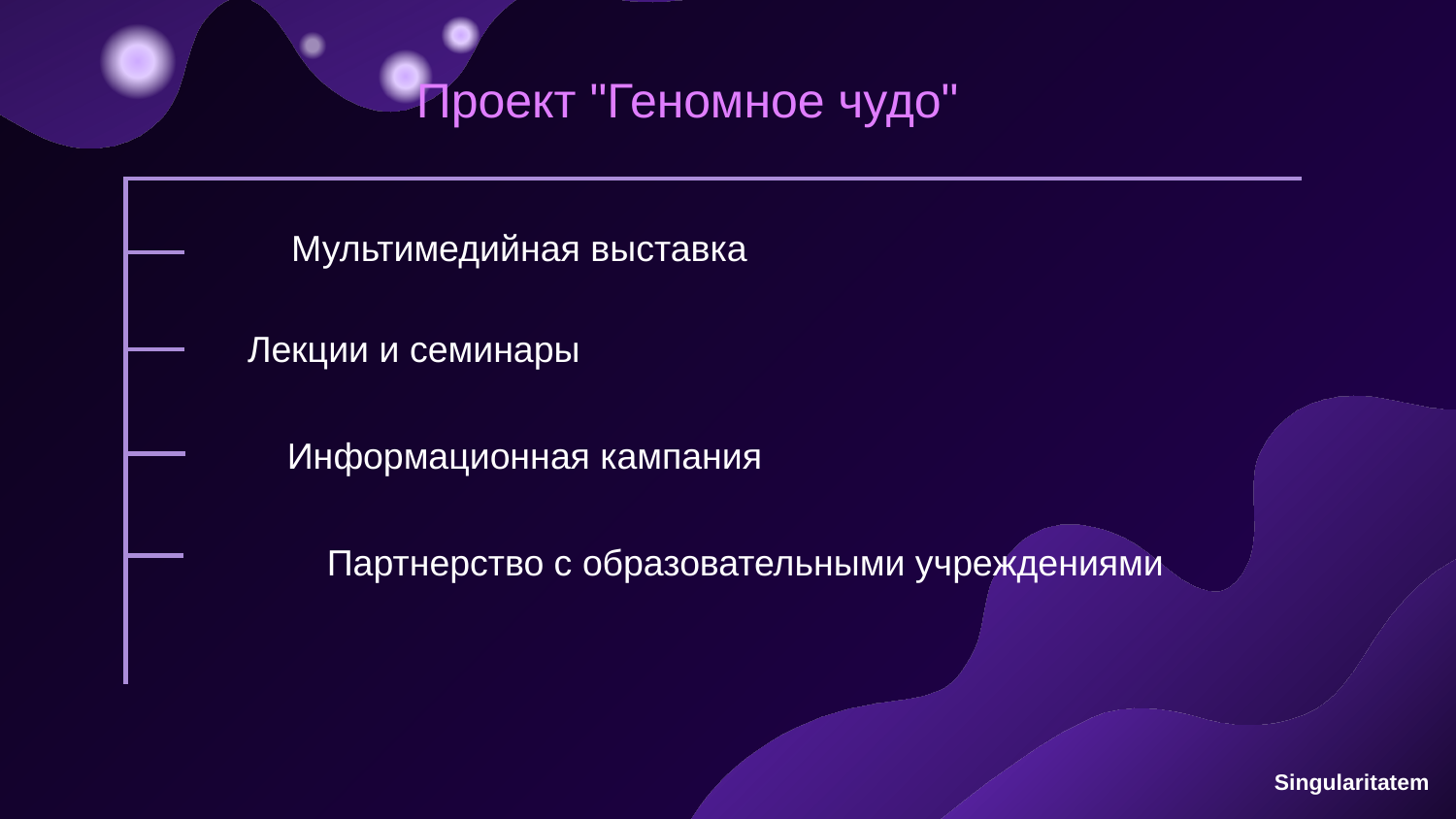

Проект "Геномное чудо"
Мультимедийная выставка
Лекции и семинары
Информационная кампания
Партнерство с образовательными учреждениями
Singularitatem